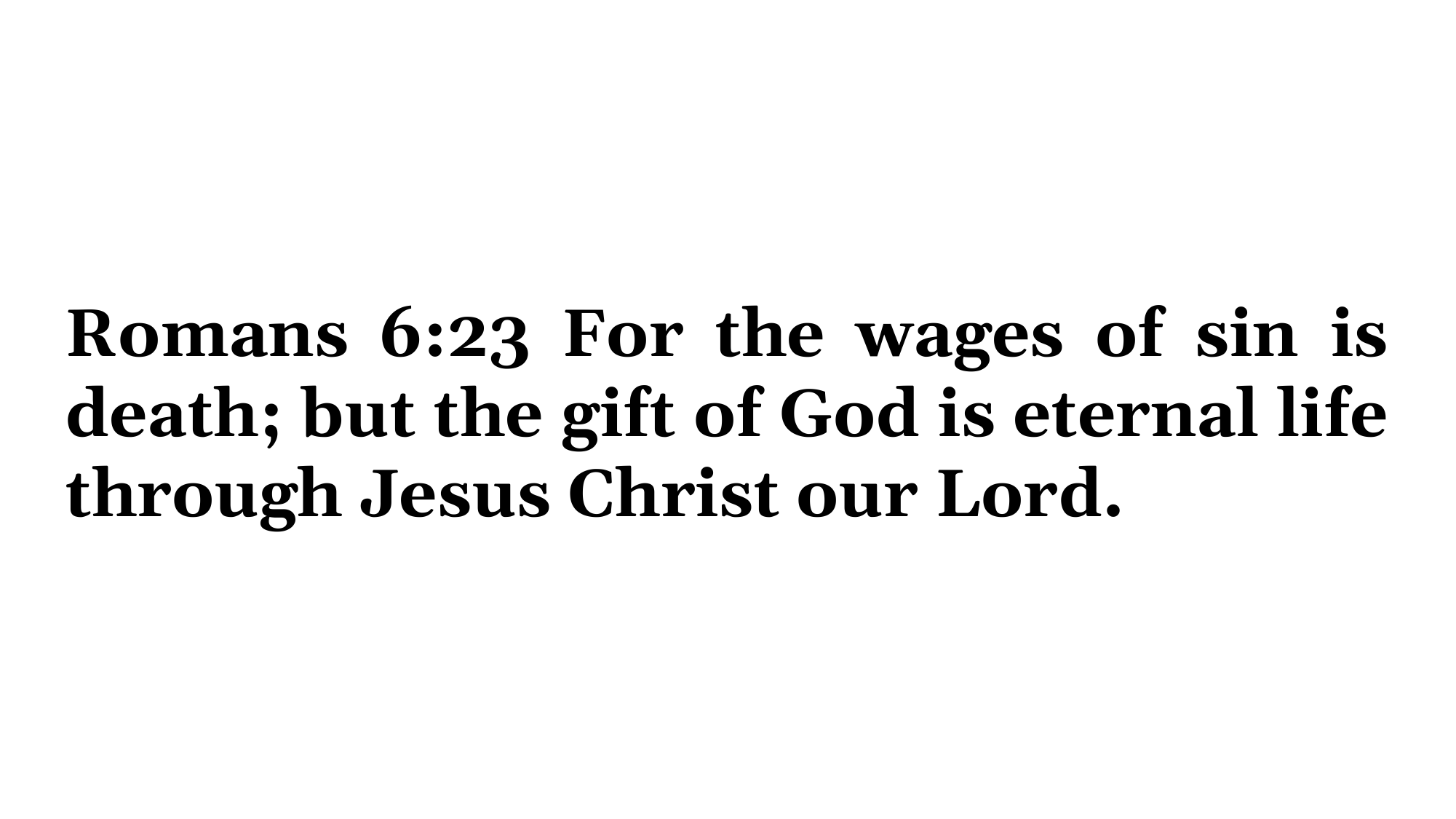

Romans 6:23 For the wages of sin is death; but the gift of God is eternal life through Jesus Christ our Lord.